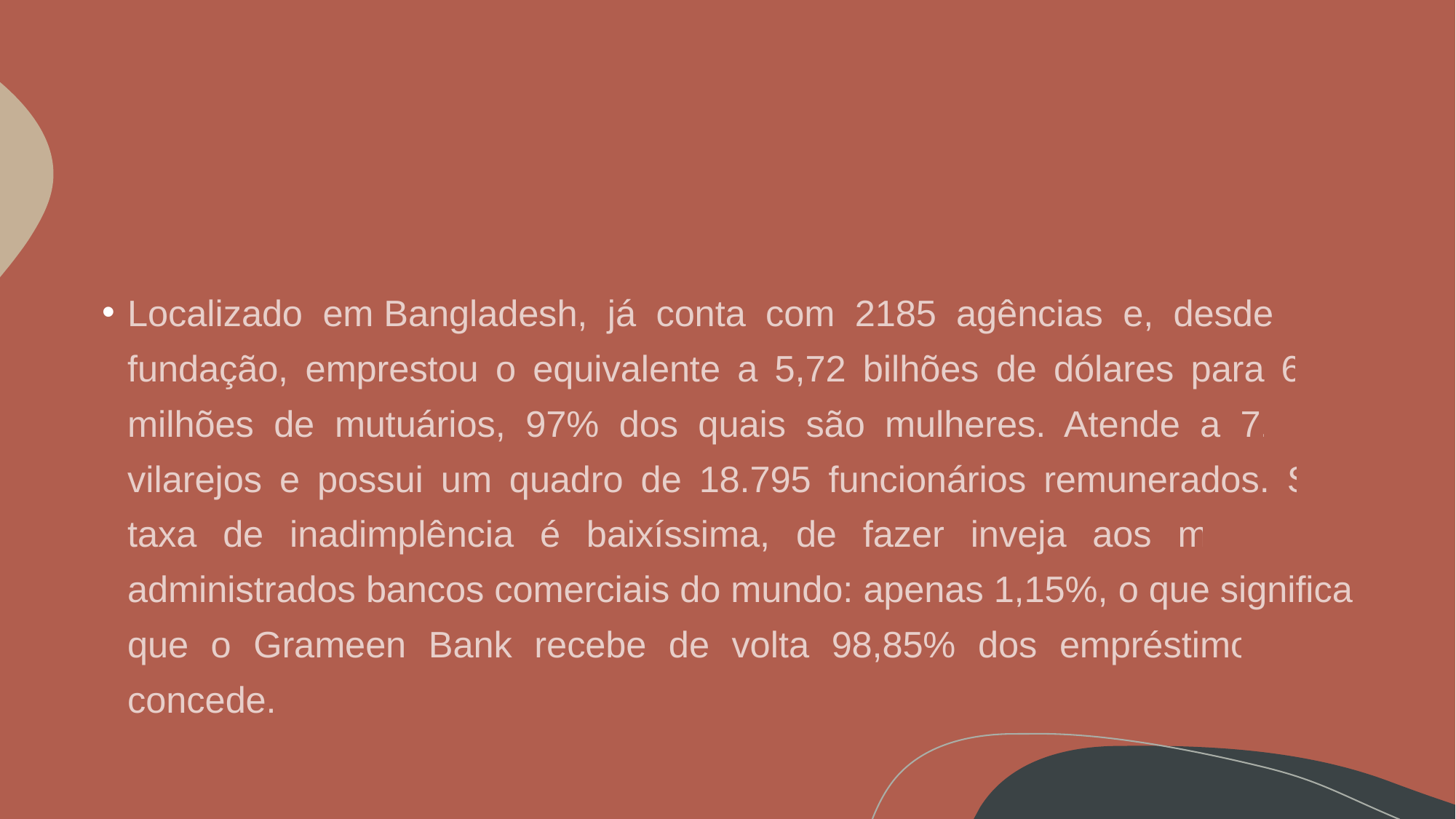

#
Localizado em Bangladesh, já conta com 2185 agências e, desde sua fundação, emprestou o equivalente a 5,72 bilhões de dólares para 6,61 milhões de mutuários, 97% dos quais são mulheres. Atende a 71.371 vilarejos e possui um quadro de 18.795 funcionários remunerados. Sua taxa de inadimplência é baixíssima, de fazer inveja aos mais bem administrados bancos comerciais do mundo: apenas 1,15%, o que significa que o Grameen Bank recebe de volta 98,85% dos empréstimos que concede.